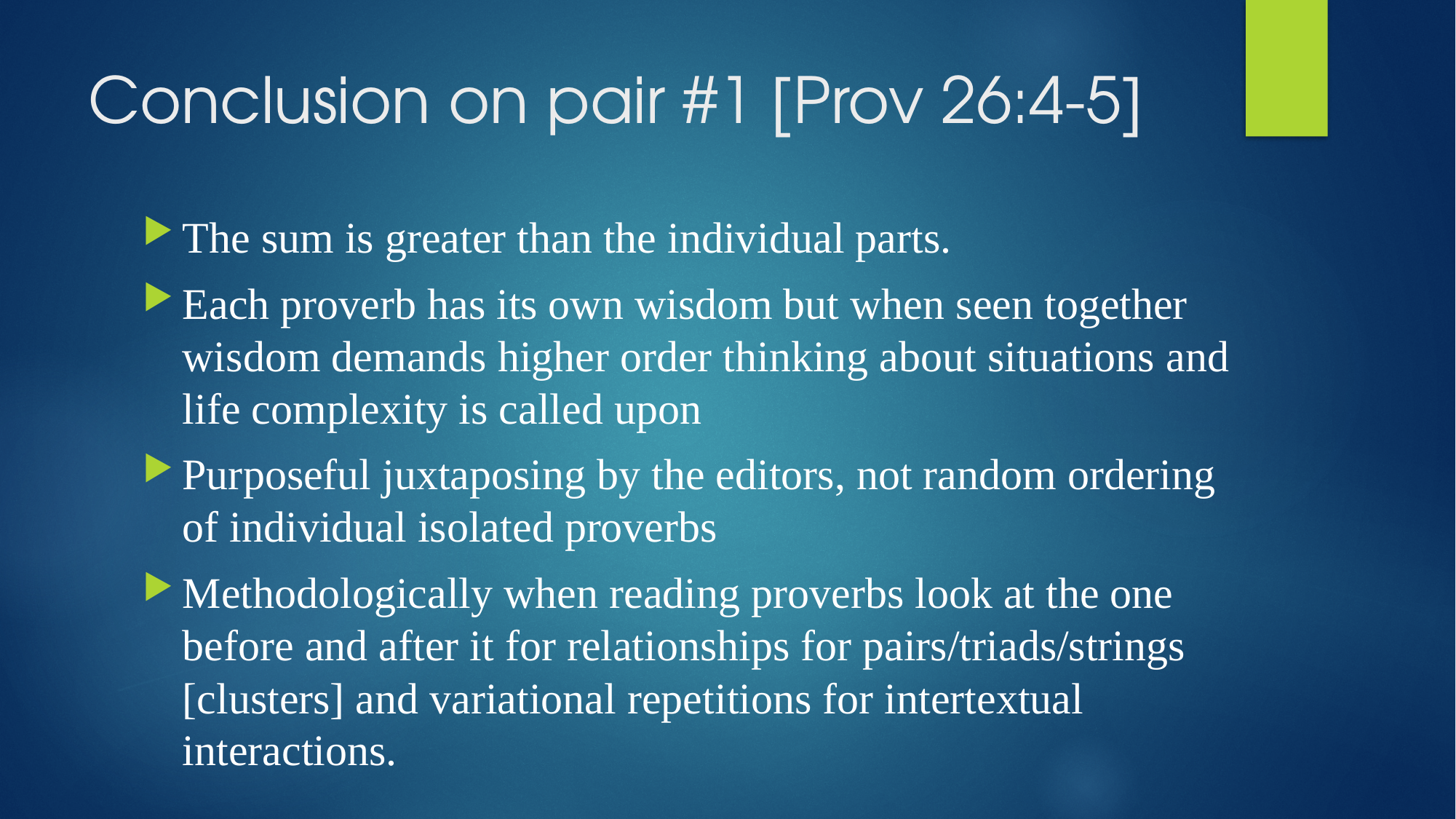

# Conclusion on pair #1 [Prov 26:4-5]
The sum is greater than the individual parts.
Each proverb has its own wisdom but when seen together wisdom demands higher order thinking about situations and life complexity is called upon
Purposeful juxtaposing by the editors, not random ordering of individual isolated proverbs
Methodologically when reading proverbs look at the one before and after it for relationships for pairs/triads/strings [clusters] and variational repetitions for intertextual interactions.